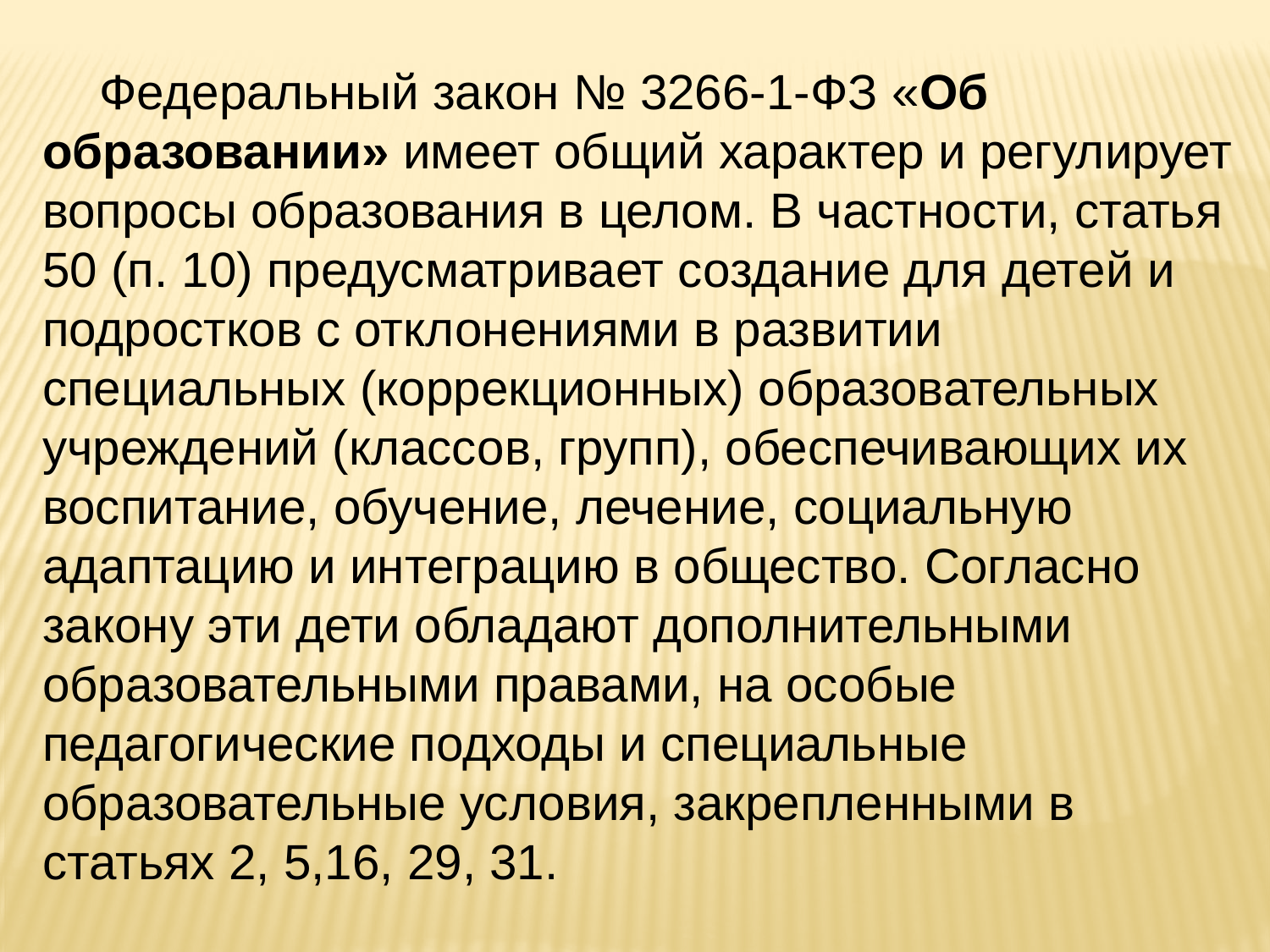

Федеральный закон № 3266-1-ФЗ «Об образовании» имеет общий характер и регулирует вопросы образования в целом. В частности, статья 50 (п. 10) предусматривает создание для детей и подростков с отклонениями в развитии специальных (коррекционных) образовательных учреждений (классов, групп), обеспечивающих их воспитание, обучение, лечение, социальную адаптацию и интеграцию в общество. Согласно закону эти дети обладают дополнительными образовательными правами, на особые педагогические подходы и специальные образовательные условия, закрепленными в статьях 2, 5,16, 29, 31.